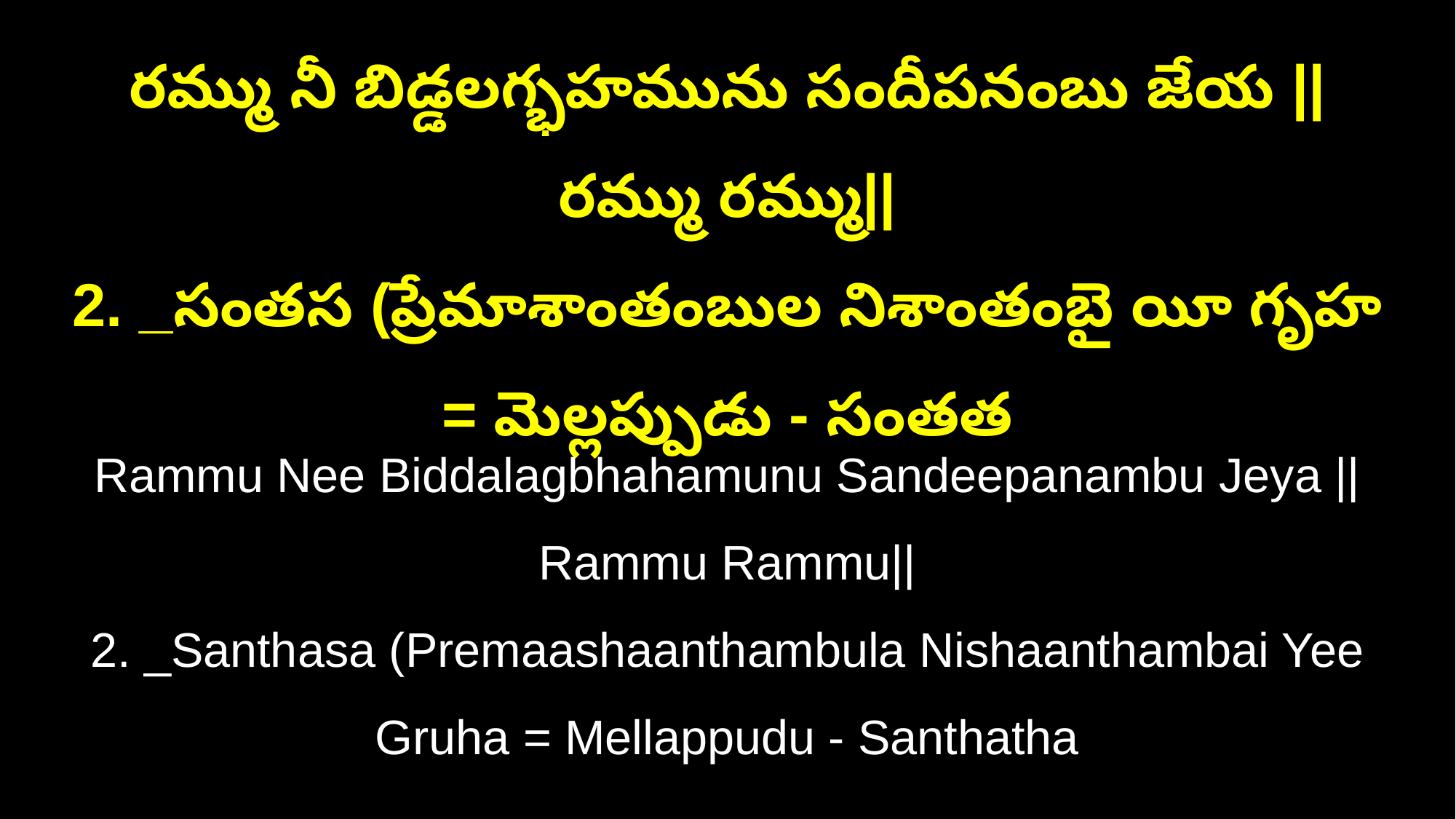

రమ్ము నీ బిడ్డలగ్భహమును సందీపనంబు జేయ || రమ్ము రమ్ము||
2. _సంతస (ప్రేమాశాంతంబుల నిశాంతంబై యీ గృహ = మెల్లప్పుడు - సంతత
Rammu Nee Biddalagbhahamunu Sandeepanambu Jeya || Rammu Rammu||
2. _Santhasa (Premaashaanthambula Nishaanthambai Yee Gruha = Mellappudu - Santhatha